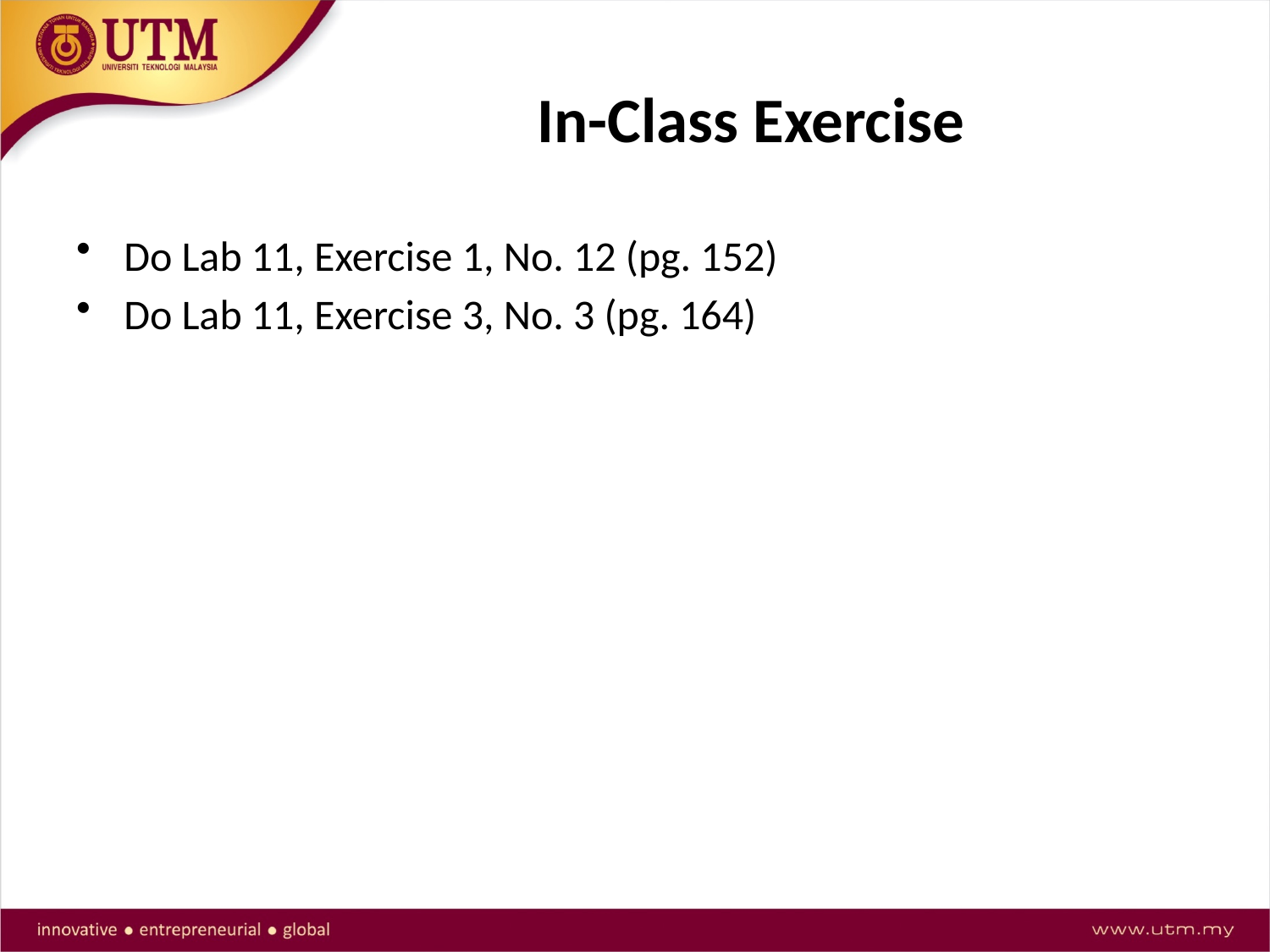

# In-Class Exercise
Do Lab 11, Exercise 1, No. 12 (pg. 152)
Do Lab 11, Exercise 3, No. 3 (pg. 164)